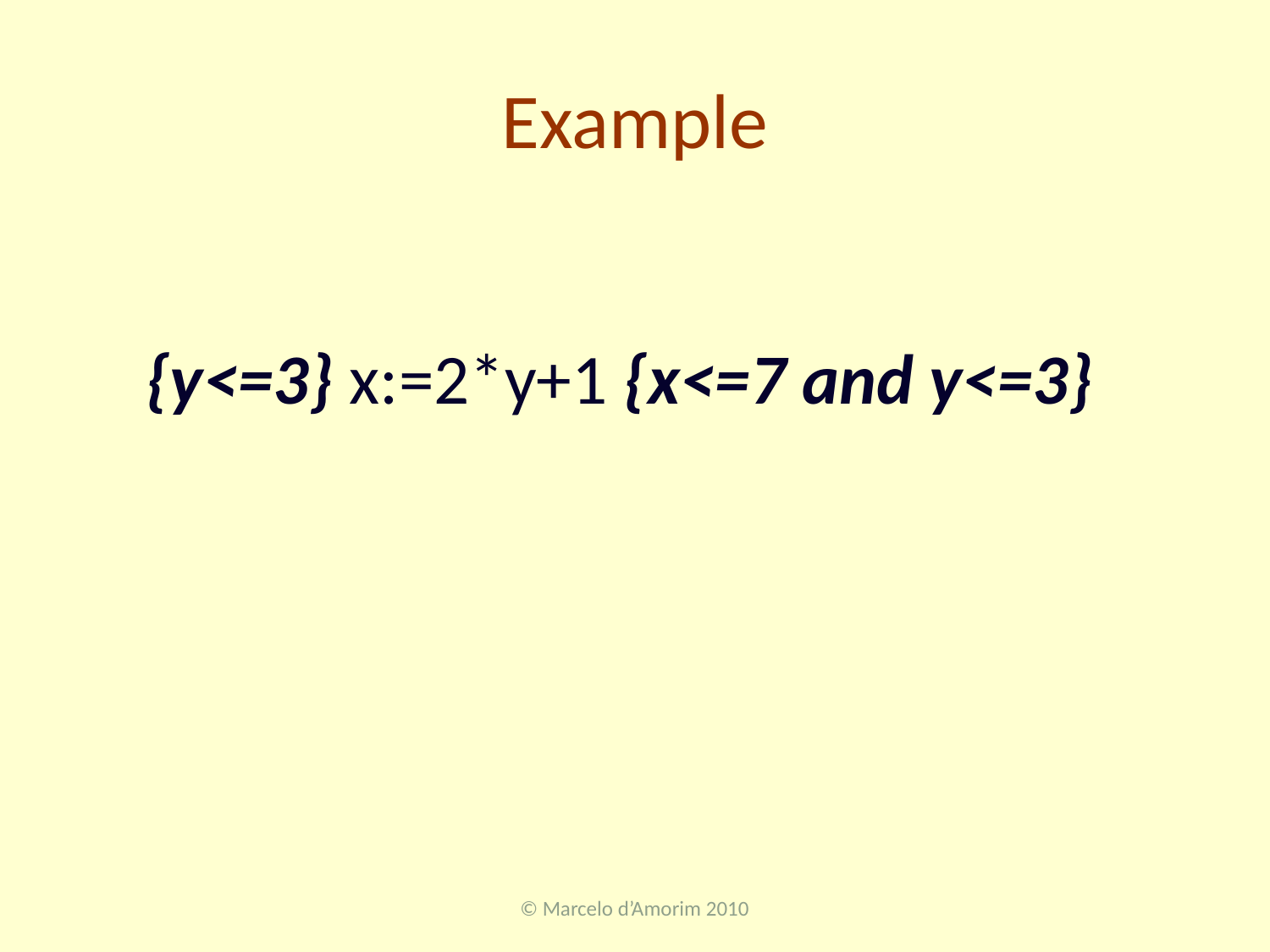

# Example
{y<=3} x:=2*y+1 {x<=7 and y<=3}
© Marcelo d’Amorim 2010